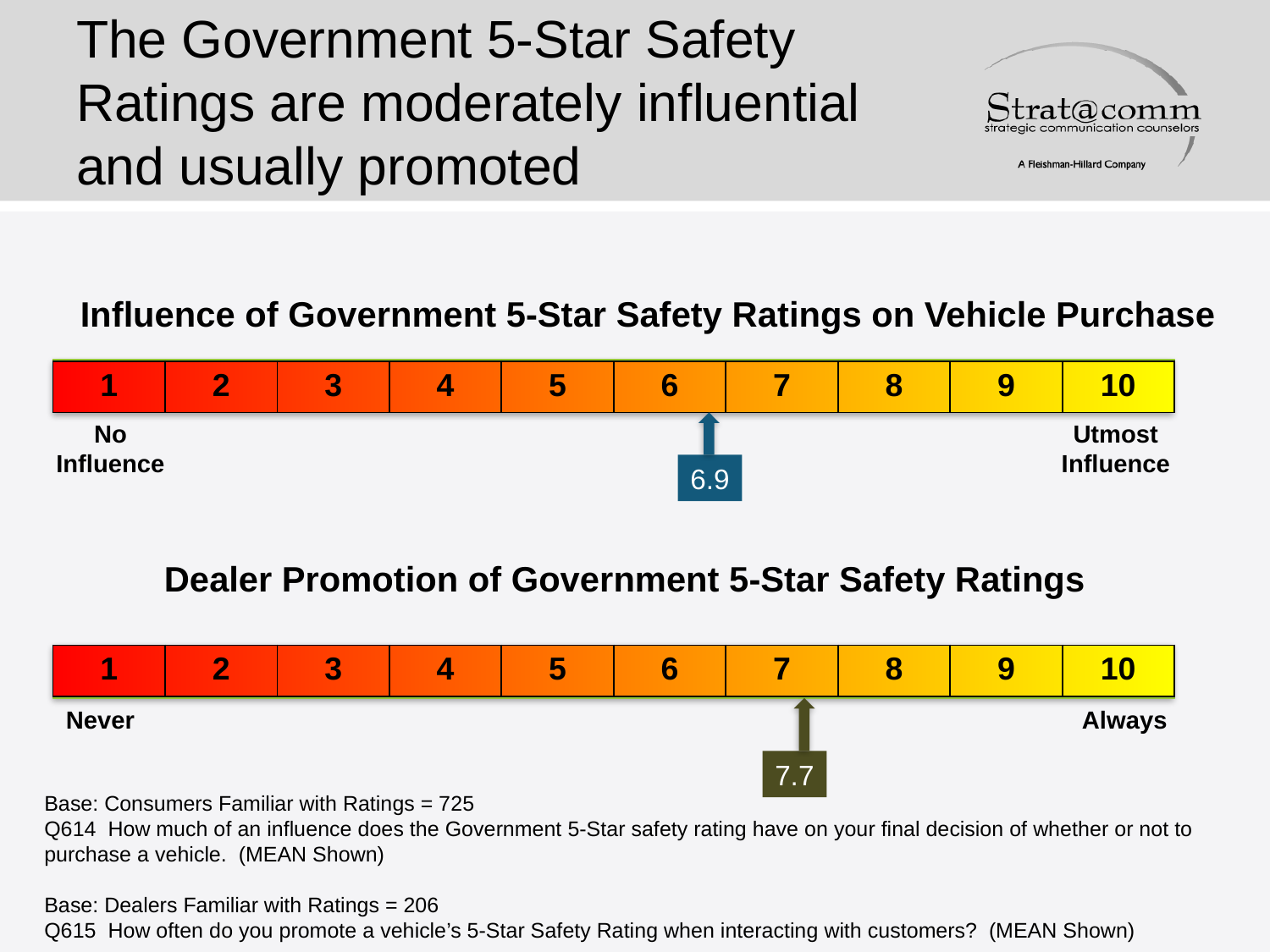

# The Government 5-Star Safety Ratings are moderately influential and usually promoted
Influence of Government 5-Star Safety Ratings on Vehicle Purchase

| 1 | 2 | 3 | 4 | 5 | 6 | 7 | 8 | 9 | 10 |
| --- | --- | --- | --- | --- | --- | --- | --- | --- | --- |
No
Influence

Utmost
Influence
6.9
Dealer Promotion of Government 5-Star Safety Ratings

| 1 | 2 | 3 | 4 | 5 | 6 | 7 | 8 | 9 | 10 |
| --- | --- | --- | --- | --- | --- | --- | --- | --- | --- |
Never

Always
7.7
Base: Consumers Familiar with Ratings = 725
Q614  How much of an influence does the Government 5-Star safety rating have on your final decision of whether or not to purchase a vehicle.  (MEAN Shown)

Base: Dealers Familiar with Ratings = 206
Q615  How often do you promote a vehicle’s 5-Star Safety Rating when interacting with customers?  (MEAN Shown)